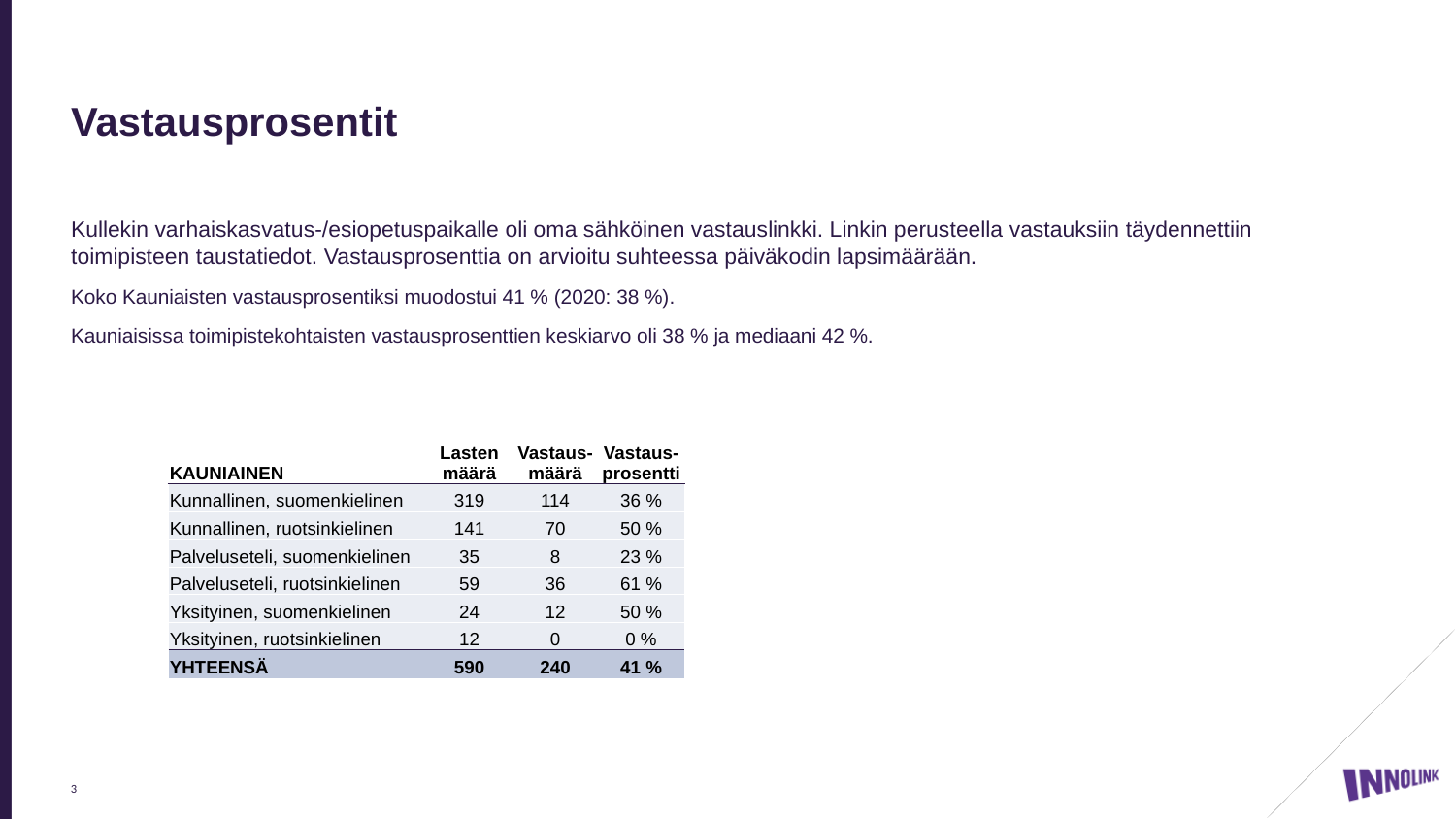

# Vastausprosentit
Kullekin varhaiskasvatus-/esiopetuspaikalle oli oma sähköinen vastauslinkki. Linkin perusteella vastauksiin täydennettiin toimipisteen taustatiedot. Vastausprosenttia on arvioitu suhteessa päiväkodin lapsimäärään.
Koko Kauniaisten vastausprosentiksi muodostui 41 % (2020: 38 %).
Kauniaisissa toimipistekohtaisten vastausprosenttien keskiarvo oli 38 % ja mediaani 42 %.
| KAUNIAINEN | Lasten määrä | Vastaus-määrä | Vastaus-prosentti |
| --- | --- | --- | --- |
| Kunnallinen, suomenkielinen | 319 | 114 | 36 % |
| Kunnallinen, ruotsinkielinen | 141 | 70 | 50 % |
| Palveluseteli, suomenkielinen | 35 | 8 | 23 % |
| Palveluseteli, ruotsinkielinen | 59 | 36 | 61 % |
| Yksityinen, suomenkielinen | 24 | 12 | 50 % |
| Yksityinen, ruotsinkielinen | 12 | 0 | 0 % |
| YHTEENSÄ | 590 | 240 | 41 % |
3